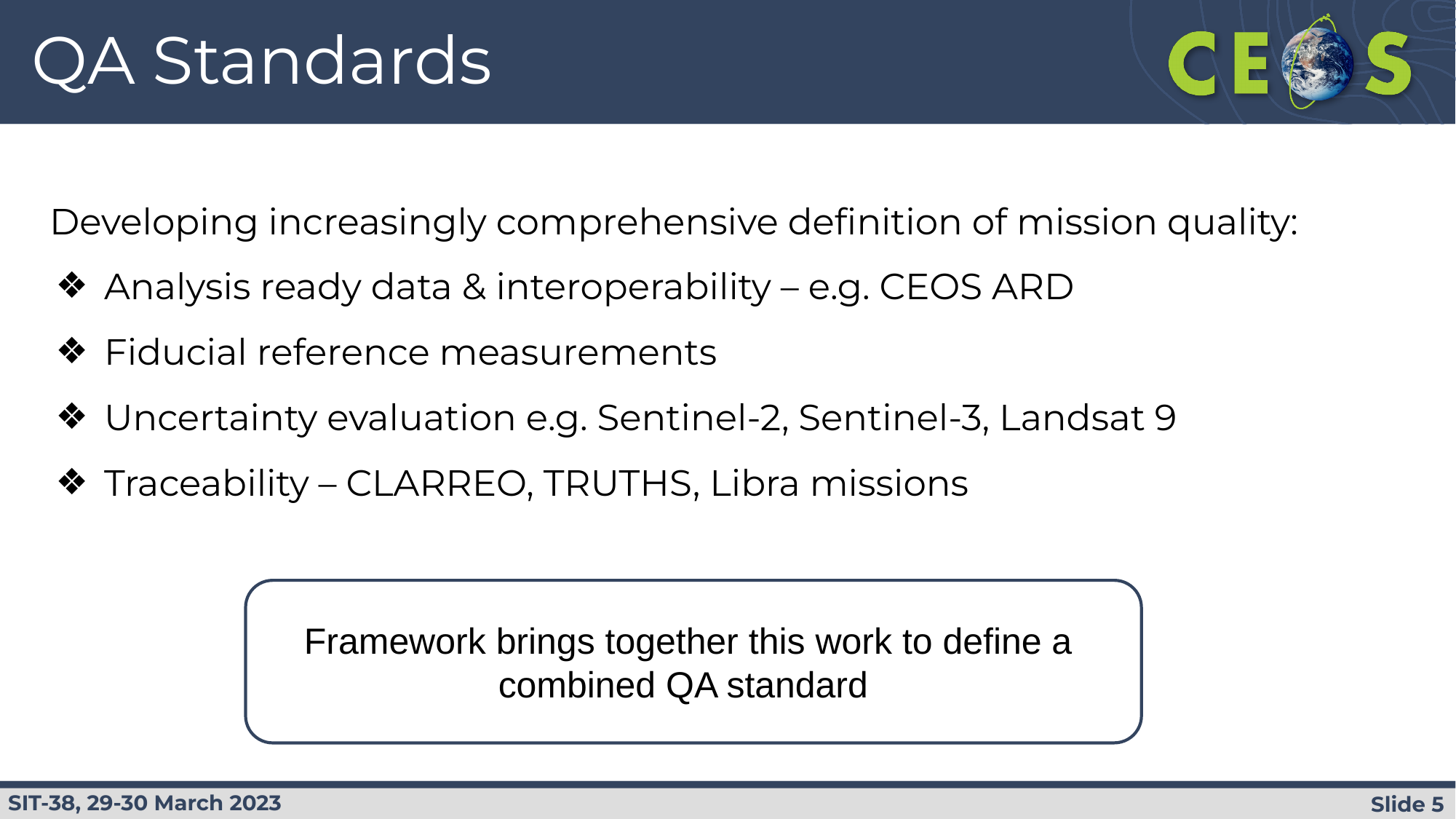

# QA Standards
Developing increasingly comprehensive definition of mission quality:
Analysis ready data & interoperability – e.g. CEOS ARD
Fiducial reference measurements
Uncertainty evaluation e.g. Sentinel-2, Sentinel-3, Landsat 9
Traceability – CLARREO, TRUTHS, Libra missions

Framework brings together this work to define a
combined QA standard